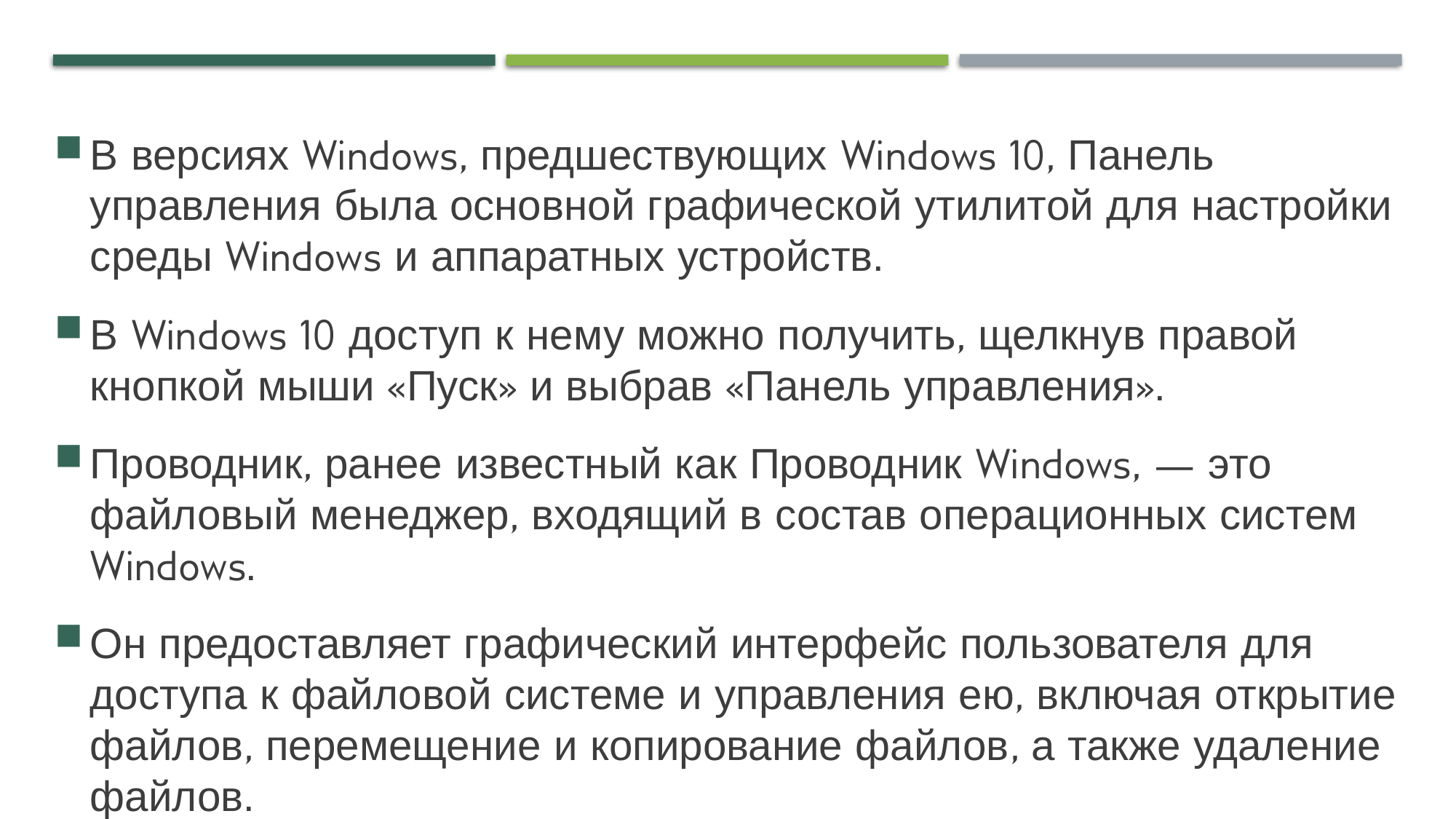

# Резюме (2/5)
В версиях Windows, предшествующих Windows 10, Панель управления была основной графической утилитой для настройки среды Windows и аппаратных устройств.
В Windows 10 доступ к нему можно получить, щелкнув правой кнопкой мыши «Пуск» и выбрав «Панель управления».
Проводник, ранее известный как Проводник Windows, — это файловый менеджер, входящий в состав операционных систем Windows.
Он предоставляет графический интерфейс пользователя для доступа к файловой системе и управления ею, включая открытие файлов, перемещение и копирование файлов, а также удаление файлов.